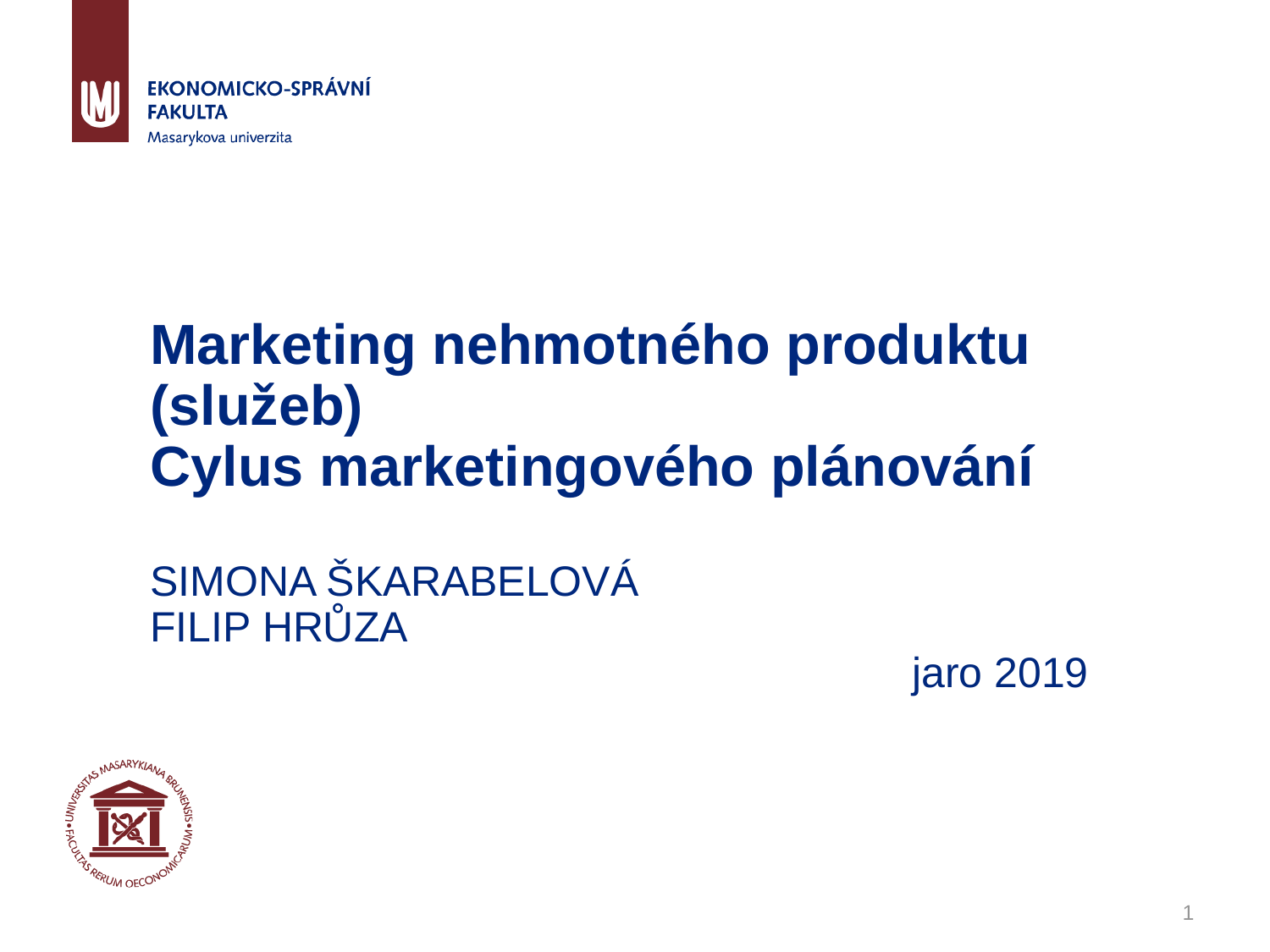

# Marketing nehmotného produktu (služeb) Cylus marketingového plánování SIMONA ŠKARABELOVÁ FILIP HRŮZA jaro 2019
1